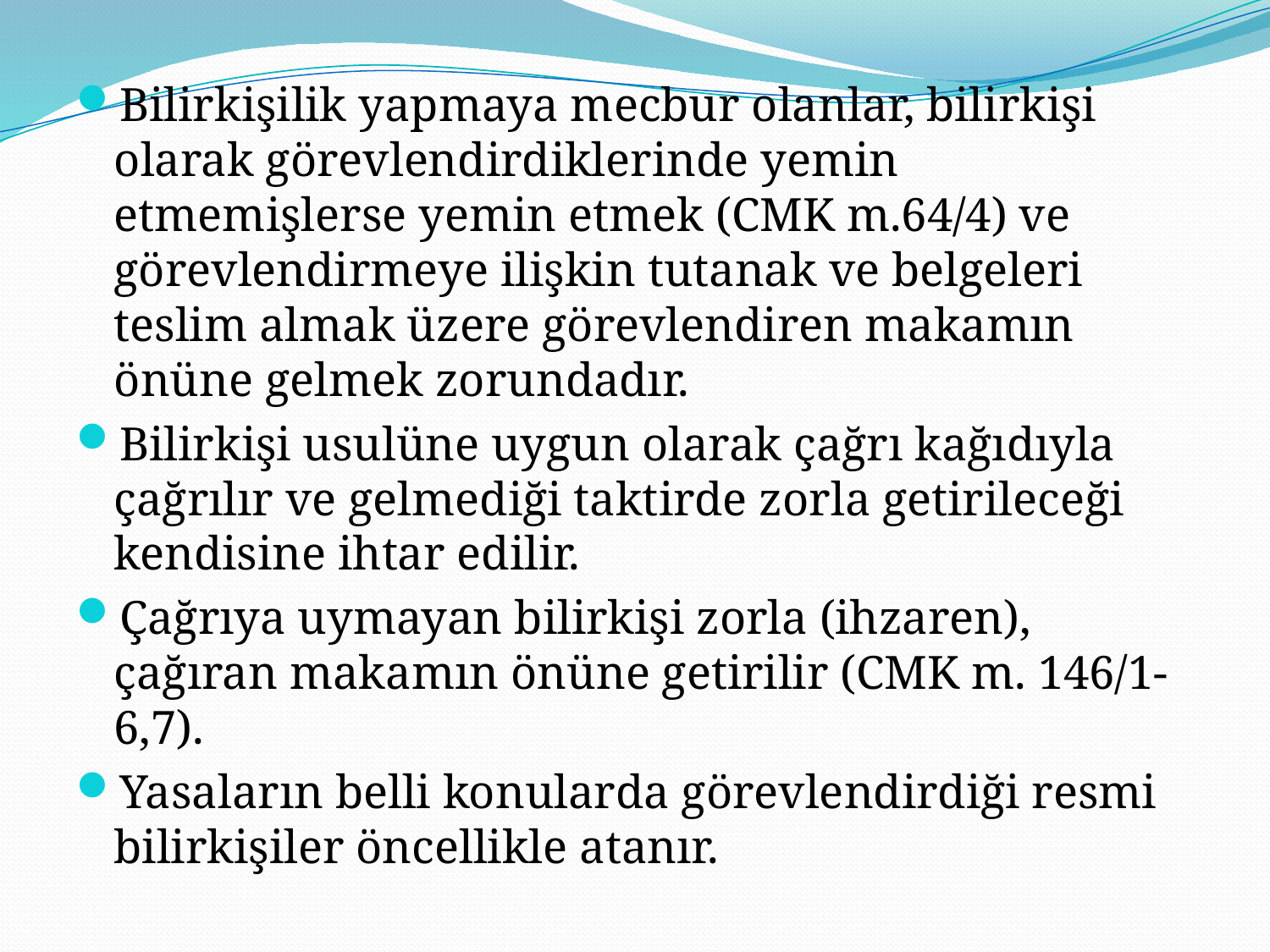

Bilirkişilik yapmaya mecbur olanlar, bilirkişi olarak görevlendirdiklerinde yemin etmemişlerse yemin etmek (CMK m.64/4) ve görevlendirmeye ilişkin tutanak ve belgeleri teslim almak üzere görevlendiren makamın önüne gelmek zorundadır.
Bilirkişi usulüne uygun olarak çağrı kağıdıyla çağrılır ve gelmediği taktirde zorla getirileceği kendisine ihtar edilir.
Çağrıya uymayan bilirkişi zorla (ihzaren), çağıran makamın önüne getirilir (CMK m. 146/1-6,7).
Yasaların belli konularda görevlendirdiği resmi bilirkişiler öncellikle atanır.